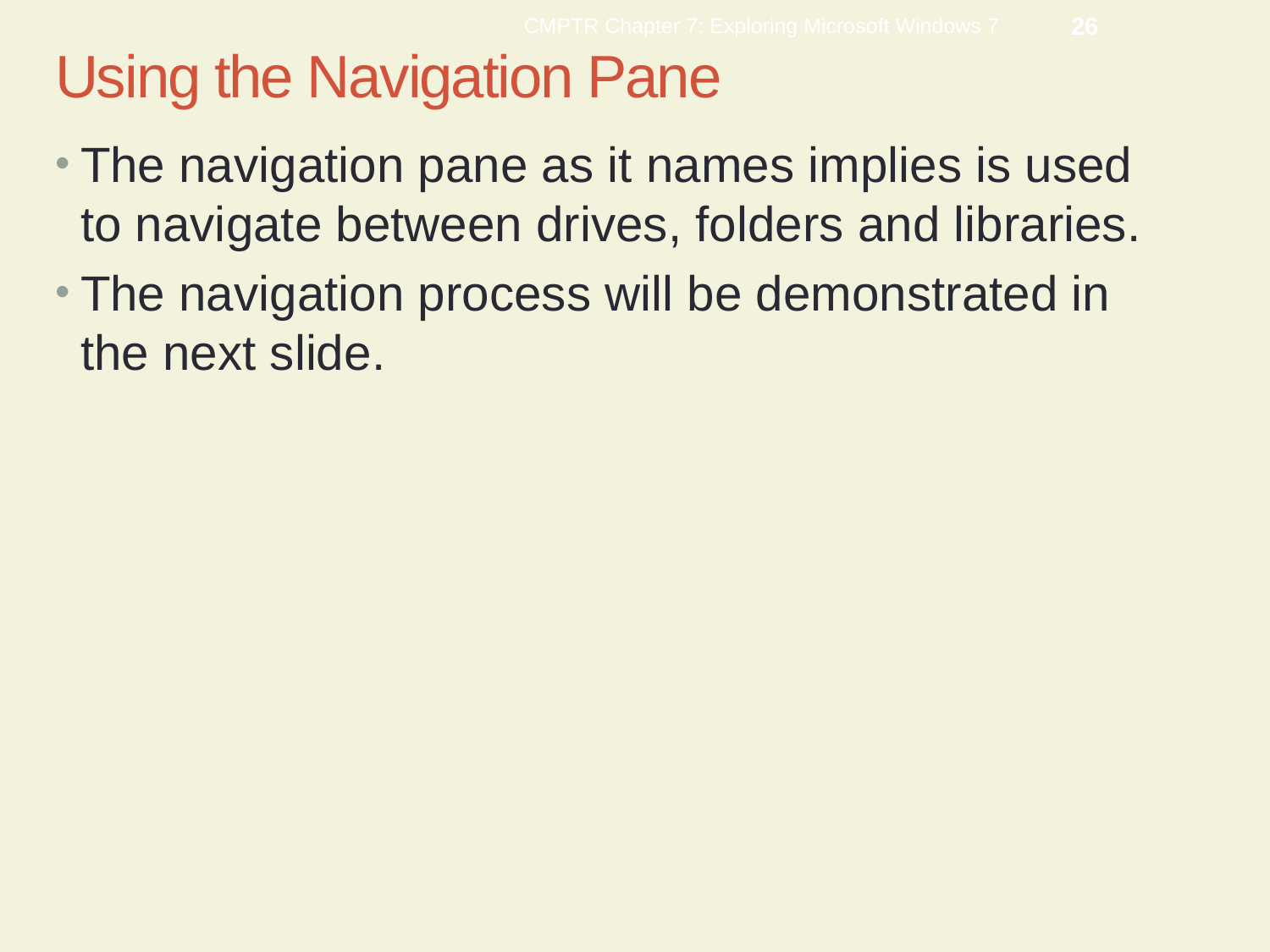

CMPTR Chapter 7: Exploring Microsoft Windows 7
26
# Using the Navigation Pane
The navigation pane as it names implies is used to navigate between drives, folders and libraries.
The navigation process will be demonstrated in the next slide.